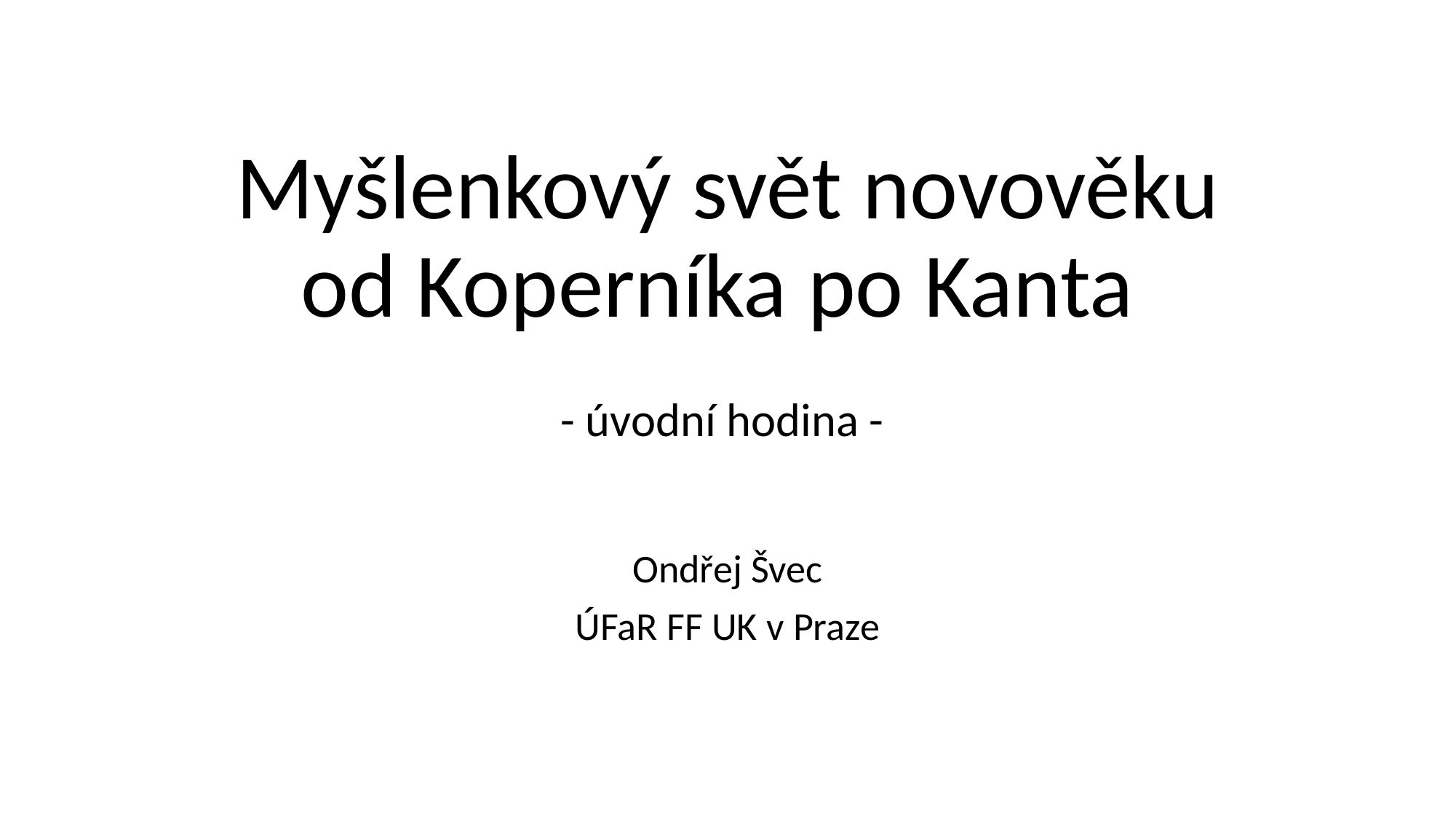

# Myšlenkový svět novověku od Koperníka po Kanta - úvodní hodina -

Ondřej Švec
ÚFaR FF UK v Praze